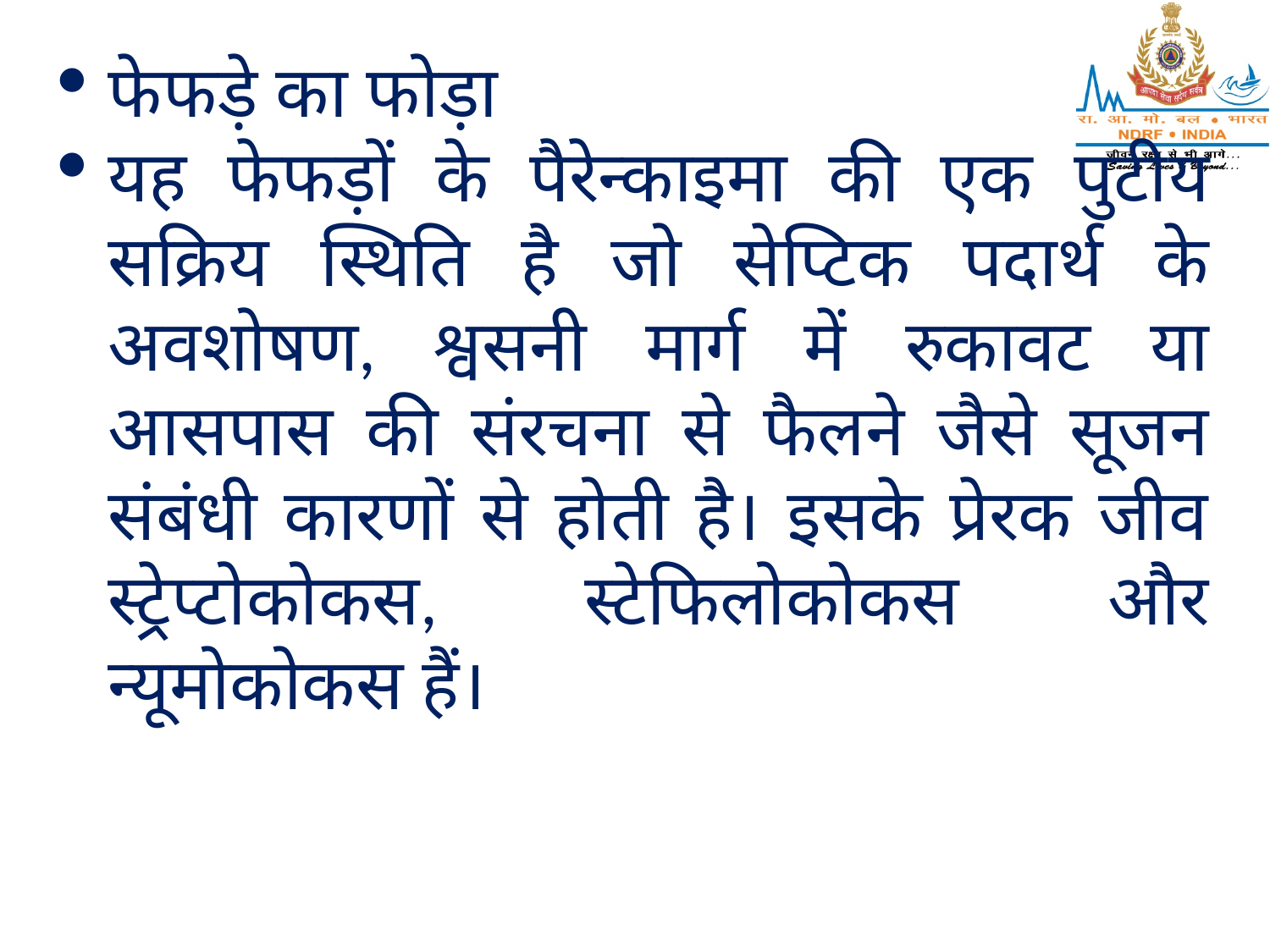

फेफड़े का फोड़ा
यह फेफड़ों के पैरेन्काइमा की एक पुटीय सक्रिय स्थिति है जो सेप्टिक पदार्थ के अवशोषण, श्वसनी मार्ग में रुकावट या आसपास की संरचना से फैलने जैसे सूजन संबंधी कारणों से होती है। इसके प्रेरक जीव स्ट्रेप्टोकोकस, स्टेफिलोकोकस और न्यूमोकोकस हैं।